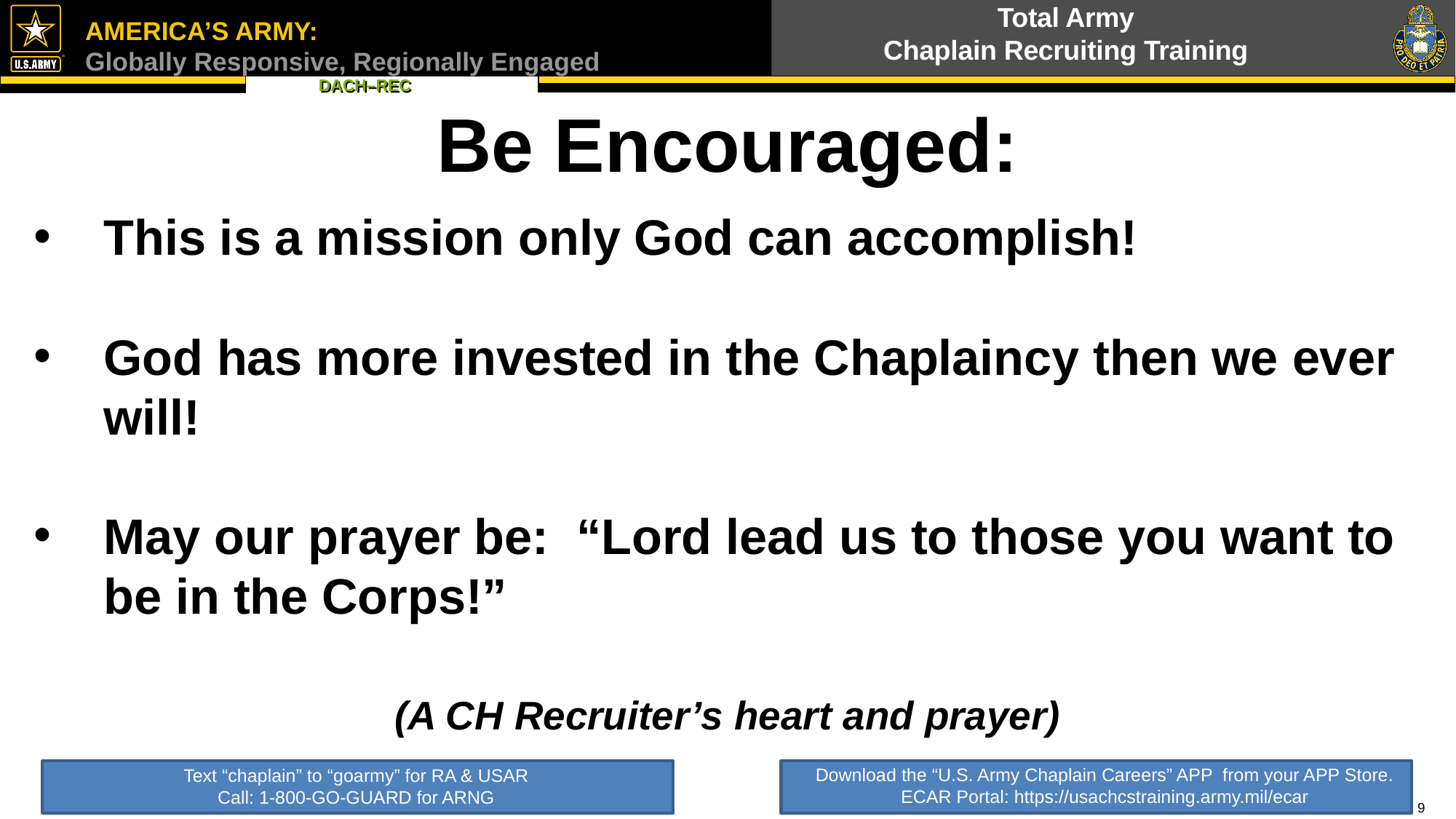

Be Encouraged:

This is a mission only God can accomplish!

God has more invested in the Chaplaincy then we ever will!

May our prayer be:  “Lord lead us to those you want to be in the Corps!”

(A CH Recruiter’s heart and prayer)